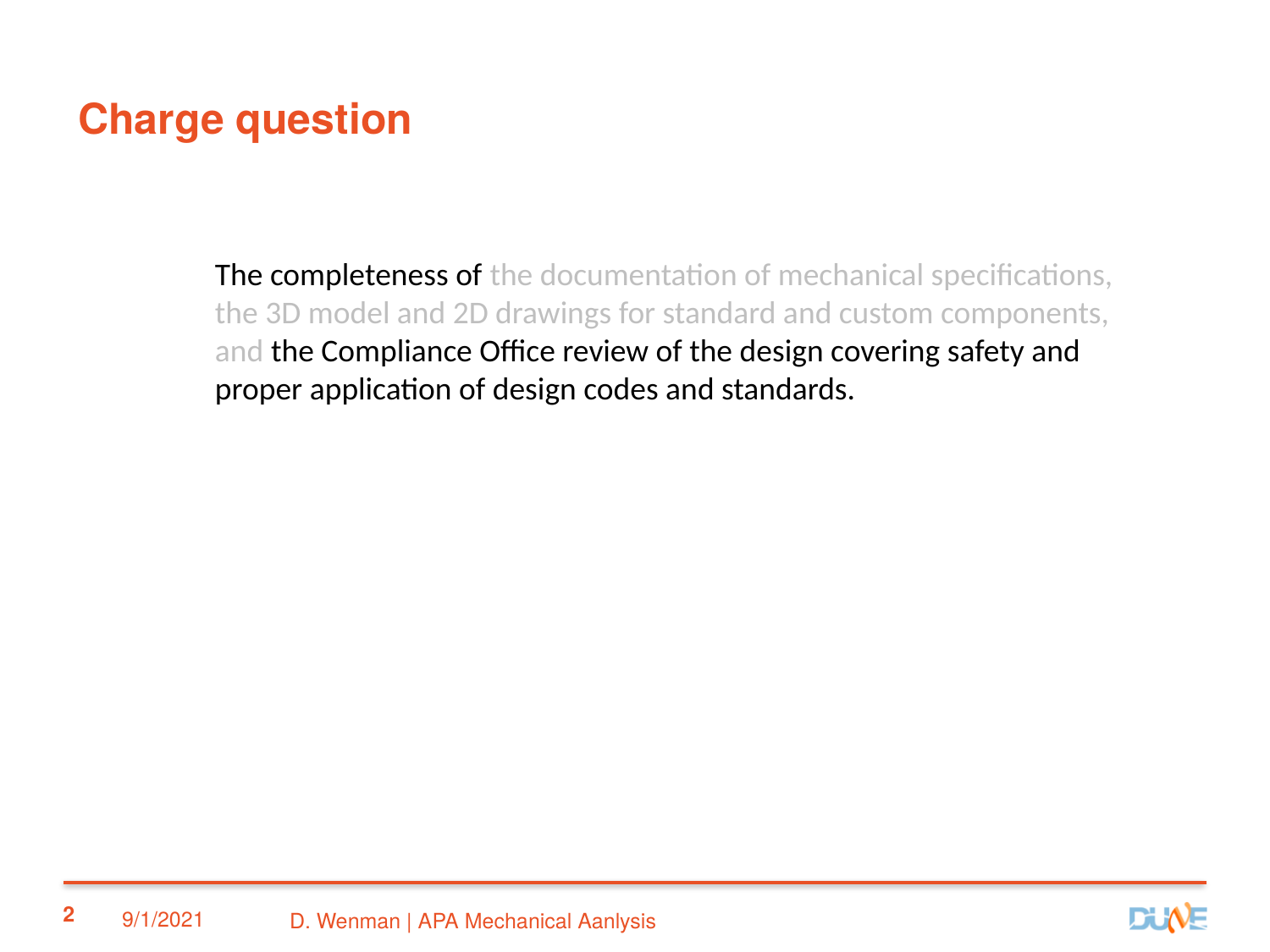

Charge question

The completeness of the documentation of mechanical specifications, the 3D model and 2D drawings for standard and custom components, and the Compliance Office review of the design covering safety and proper application of design codes and standards.

2
9/1/2021
D. Wenman | APA Mechanical Aanlysis